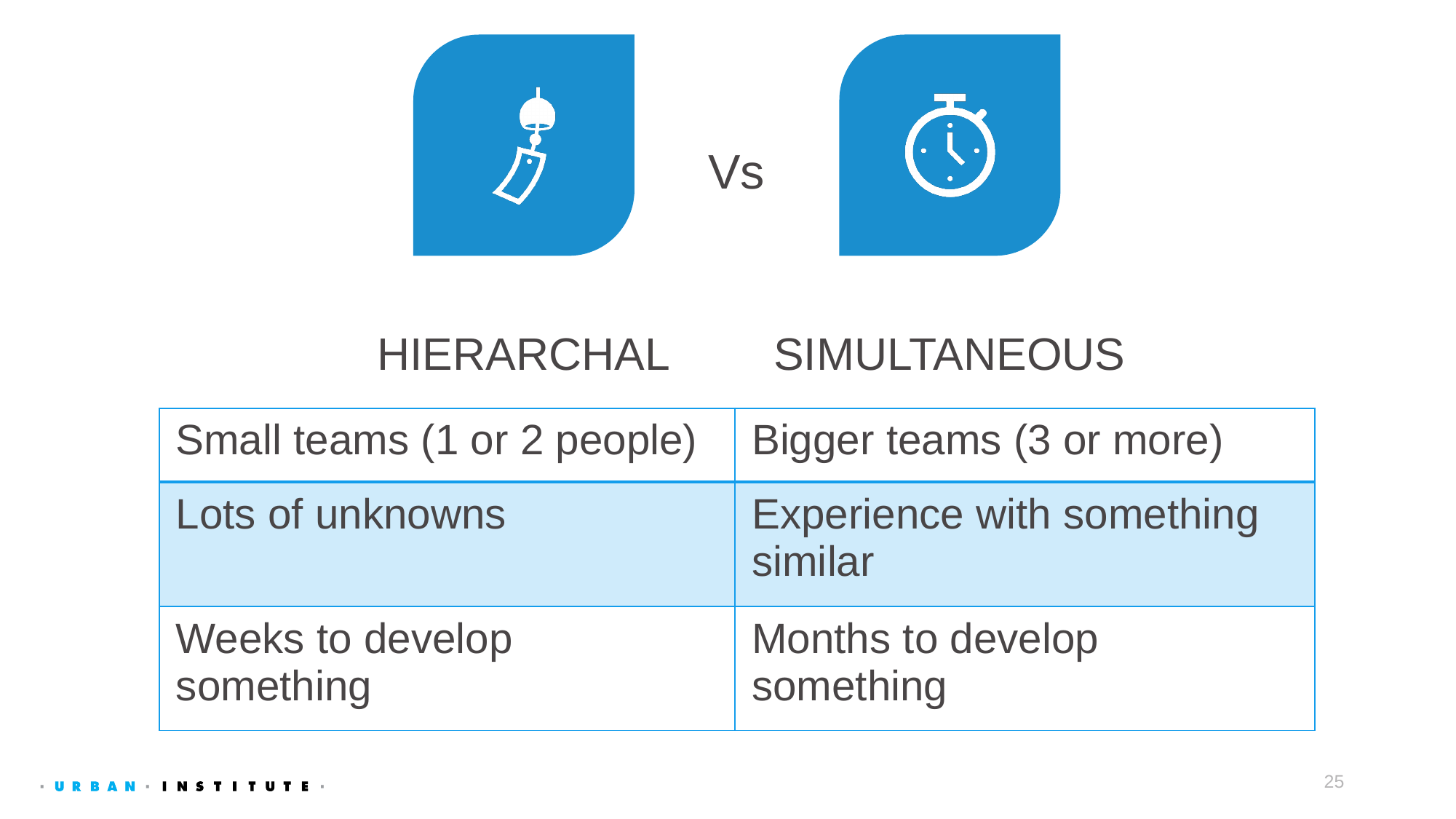

Hierarchal
Simultaneous
Vs
| Small teams (1 or 2 people) | Bigger teams (3 or more) |
| --- | --- |
| Lots of unknowns | Experience with something similar |
| Weeks to develop something | Months to develop something |
25